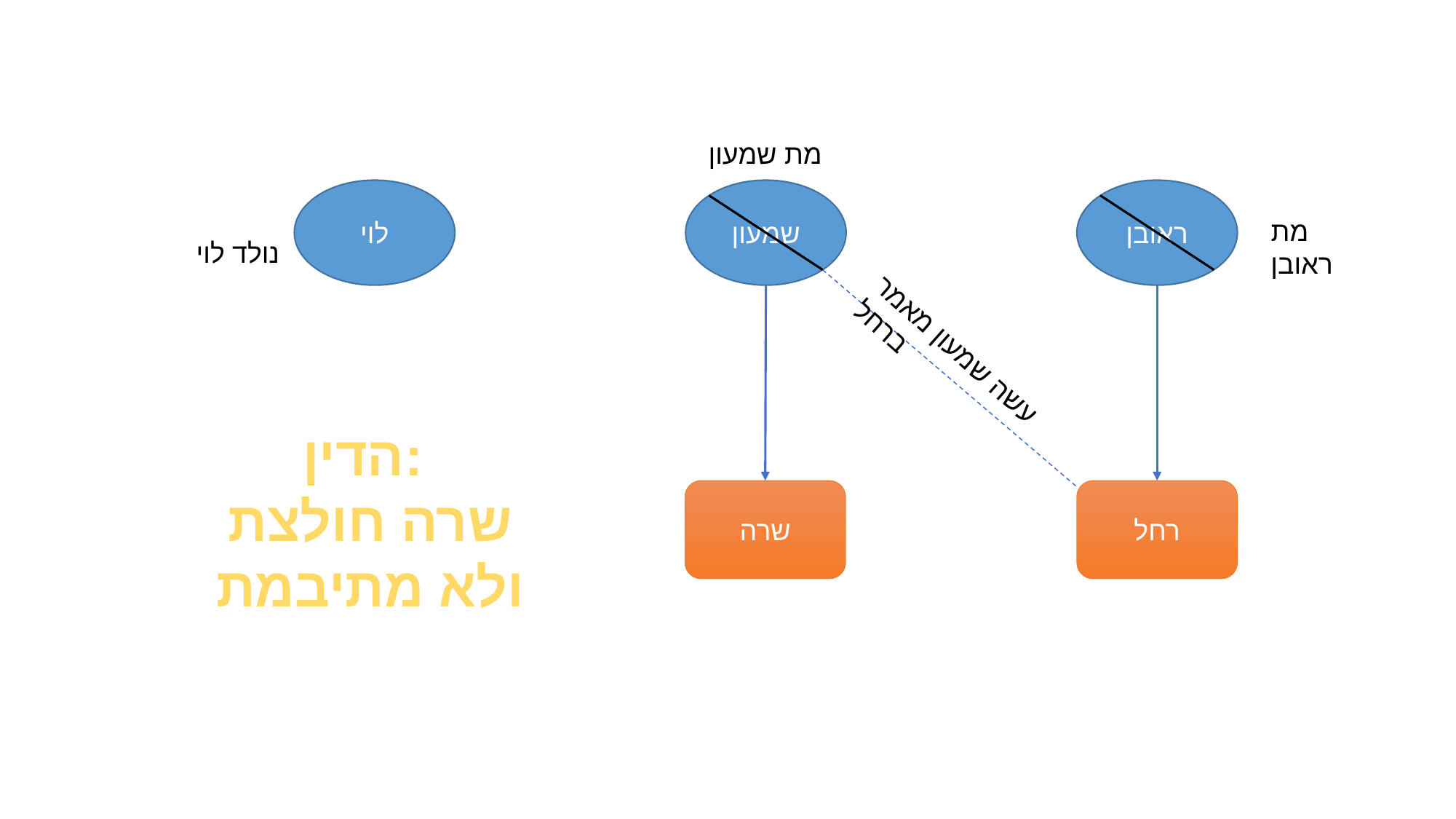

מת שמעון
לוי
שמעון
ראובן
מת ראובן
נולד לוי
עשה שמעון מאמר ברחל
הדין:
שרה חולצת ולא מתיבמת
שרה
רחל